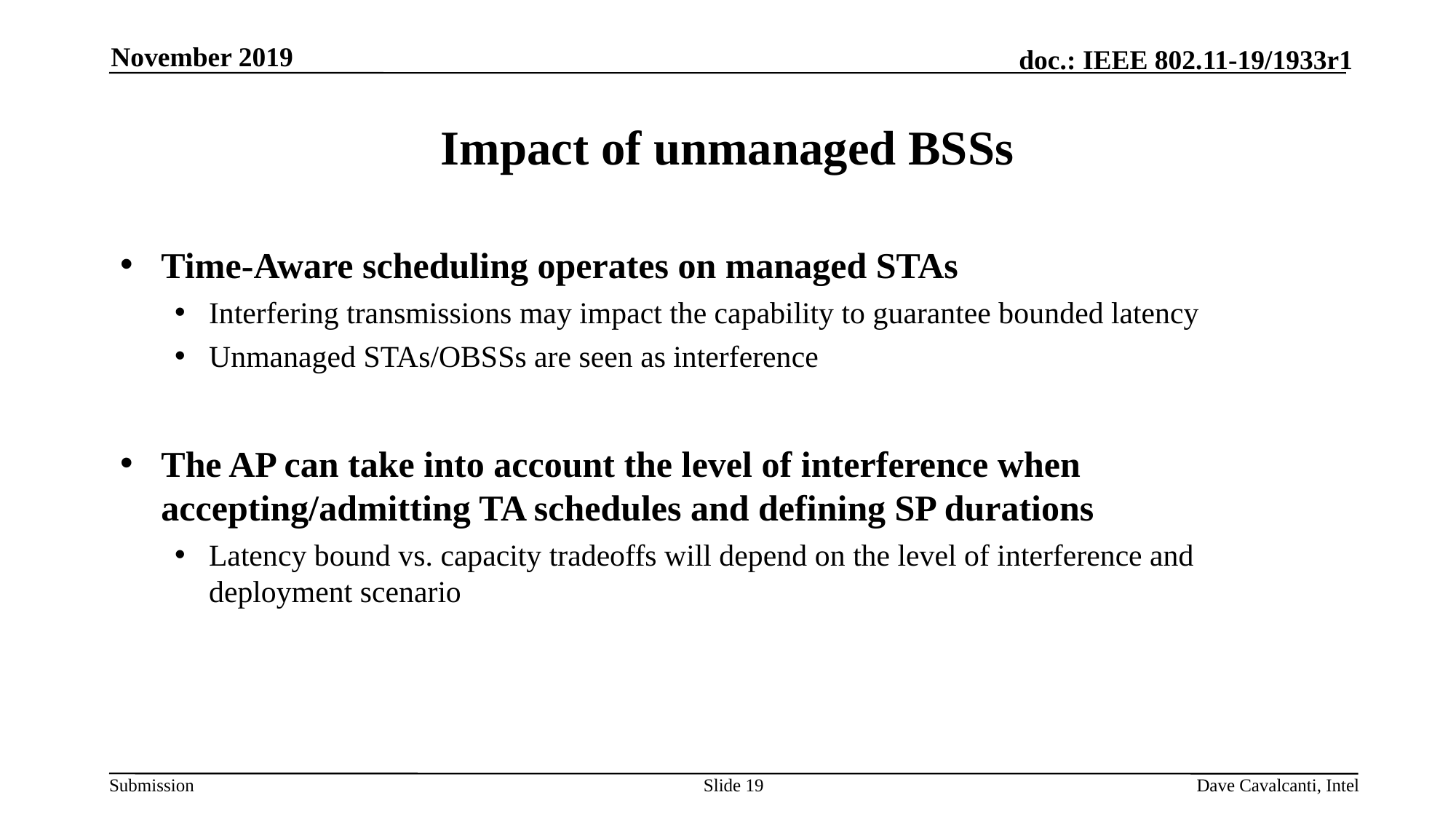

November 2019
# Impact of unmanaged BSSs
Time-Aware scheduling operates on managed STAs
Interfering transmissions may impact the capability to guarantee bounded latency
Unmanaged STAs/OBSSs are seen as interference

The AP can take into account the level of interference when accepting/admitting TA schedules and defining SP durations
Latency bound vs. capacity tradeoffs will depend on the level of interference and deployment scenario

Slide 19
Dave Cavalcanti, Intel